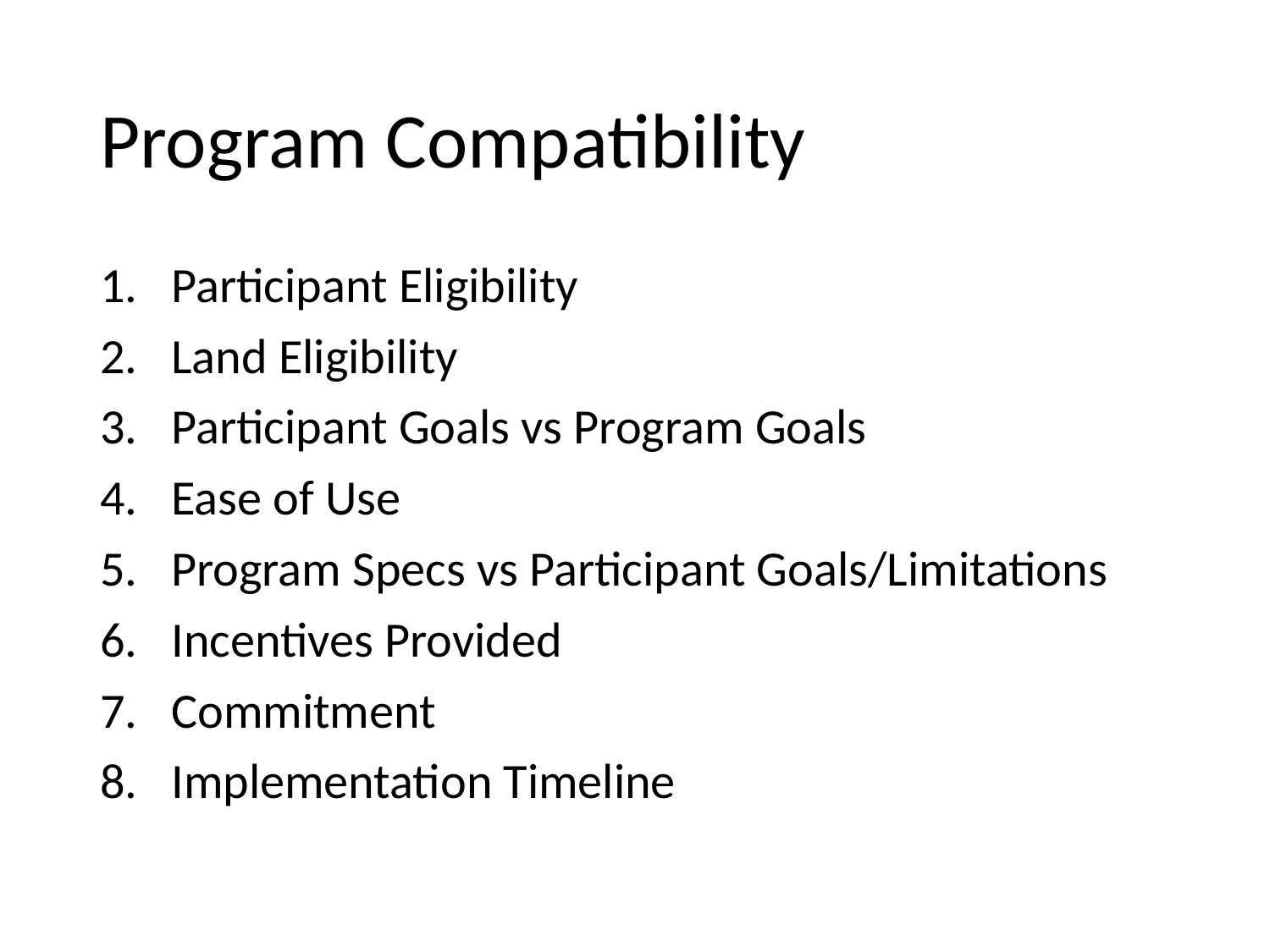

# Program Compatibility
Participant Eligibility
Land Eligibility
Participant Goals vs Program Goals
Ease of Use
Program Specs vs Participant Goals/Limitations
Incentives Provided
Commitment
Implementation Timeline